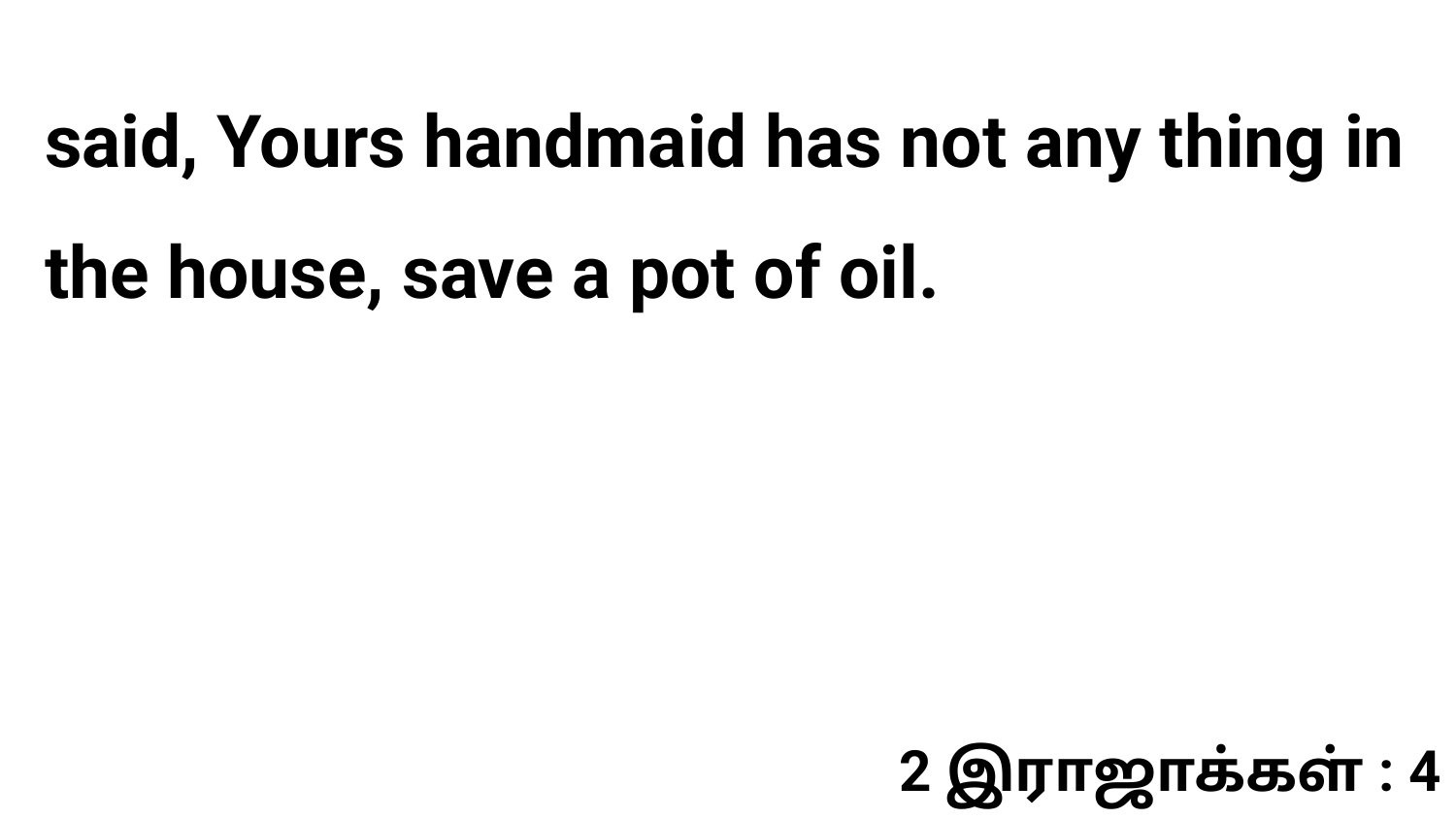

said, Yours handmaid has not any thing in the house, save a pot of oil.
2 இராஜாக்கள் : 4